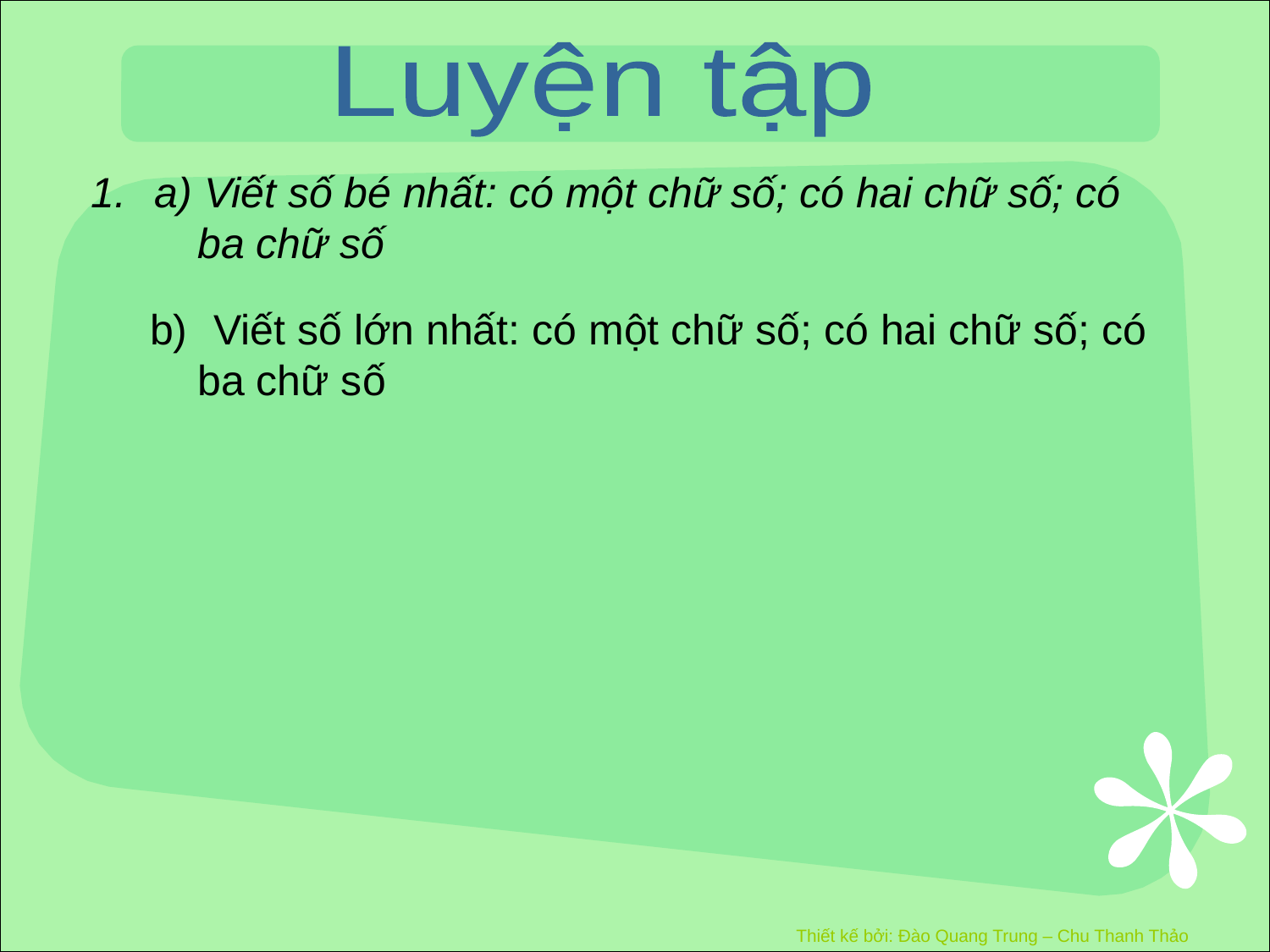

Luyện tập
a) Viết số bé nhất: có một chữ số; có hai chữ số; có
         ba chữ số
Viết số lớn nhất: có một chữ số; có hai chữ số; có
    ba chữ số